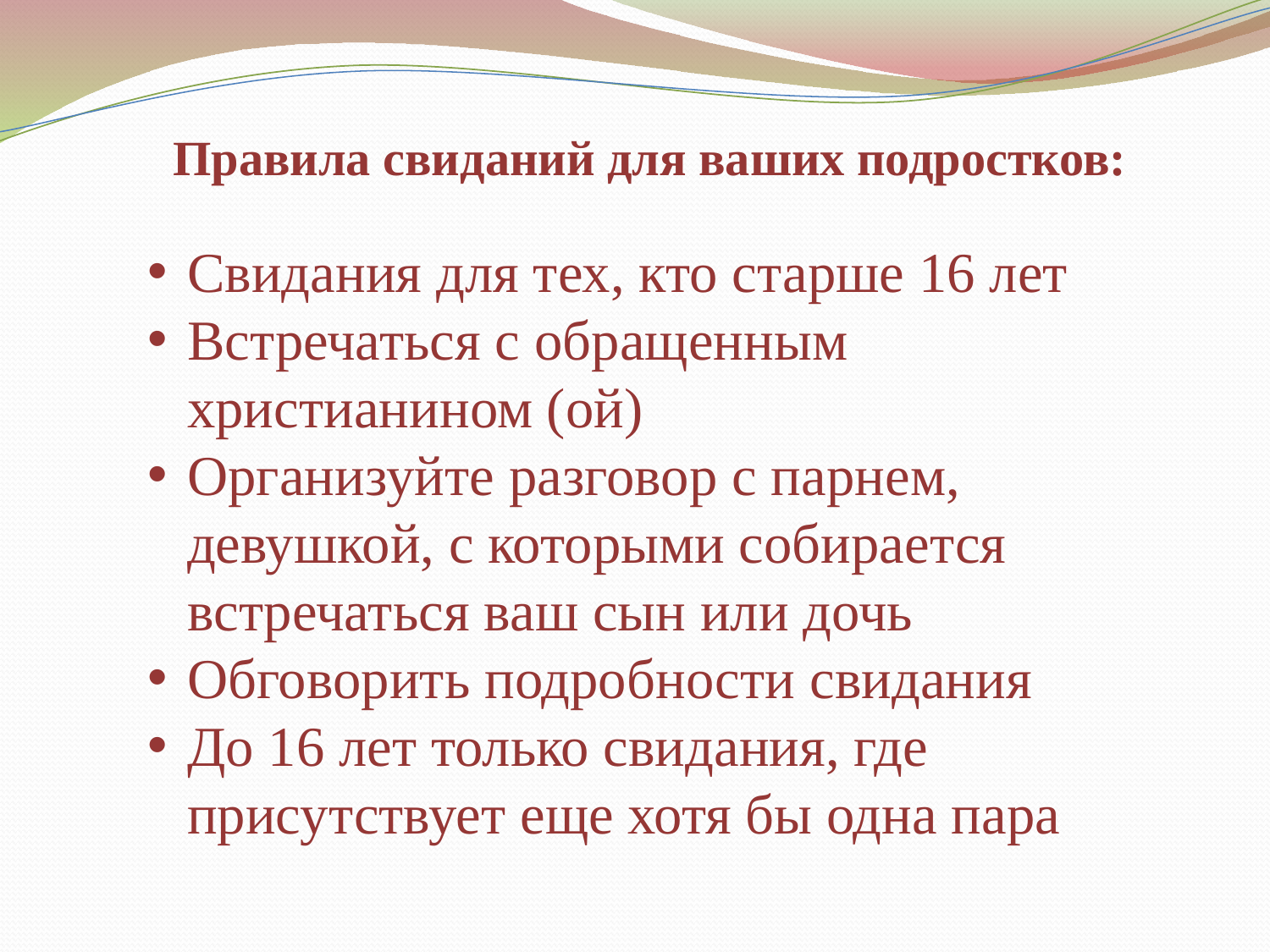

Правила свиданий для ваших подростков:

Свидания для тех, кто старше 16 лет
Встречаться с обращенным христианином (ой)
Организуйте разговор с парнем, девушкой, с которыми собирается встречаться ваш сын или дочь
Обговорить подробности свидания
До 16 лет только свидания, где присутствует еще хотя бы одна пара